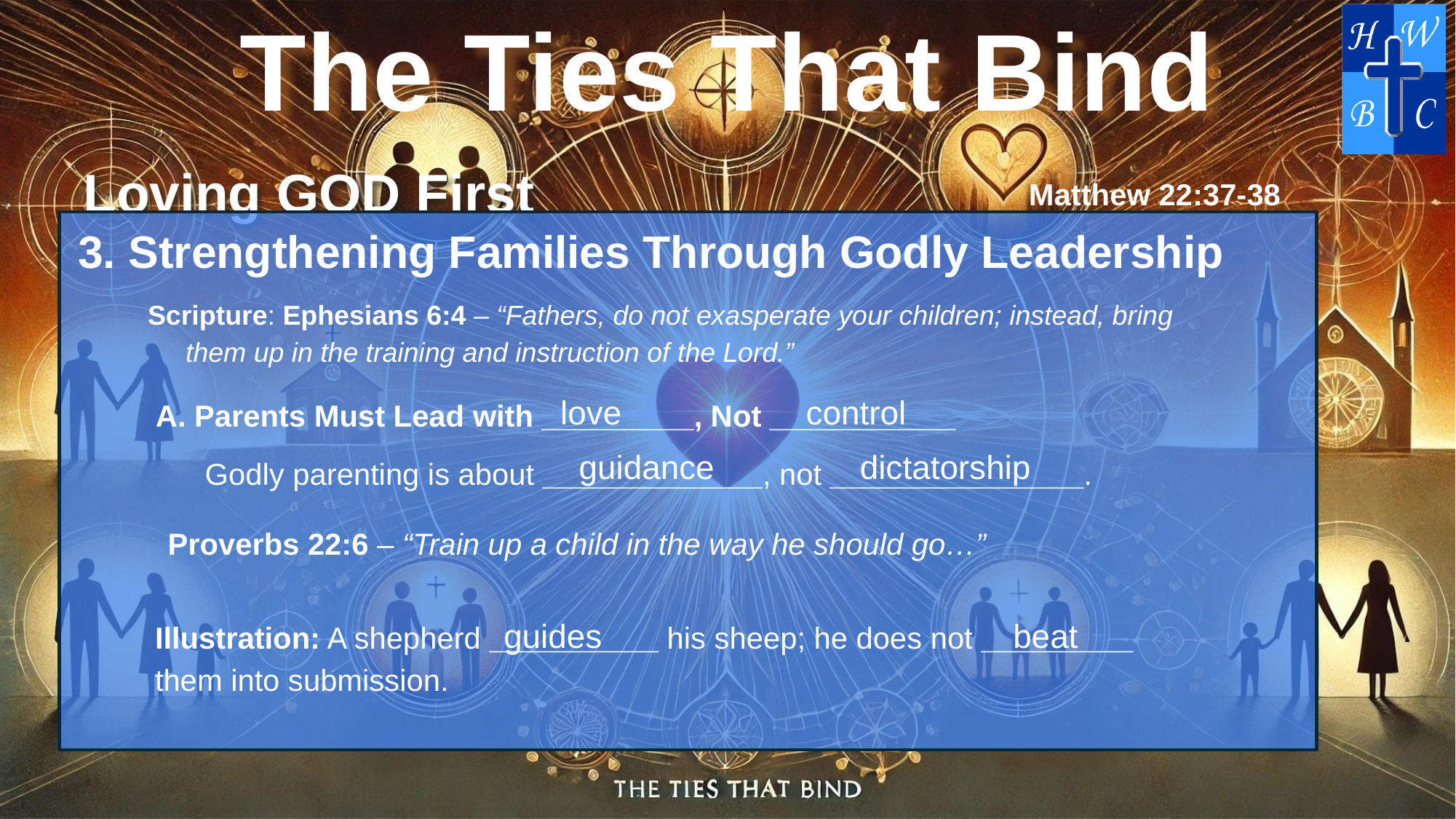

3. Strengthening Families Through Godly Leadership
Scripture: Ephesians 6:4 – “Fathers, do not exasperate your children; instead, bring them up in the training and instruction of the Lord.”
love
control
A. Parents Must Lead with _________, Not ___________
guidance
dictatorship
	Godly parenting is about _____________, not _______________.
	Proverbs 22:6 – “Train up a child in the way he should go…”
guides
beat
	Illustration: A shepherd __________ his sheep; he does not _________ them into submission.